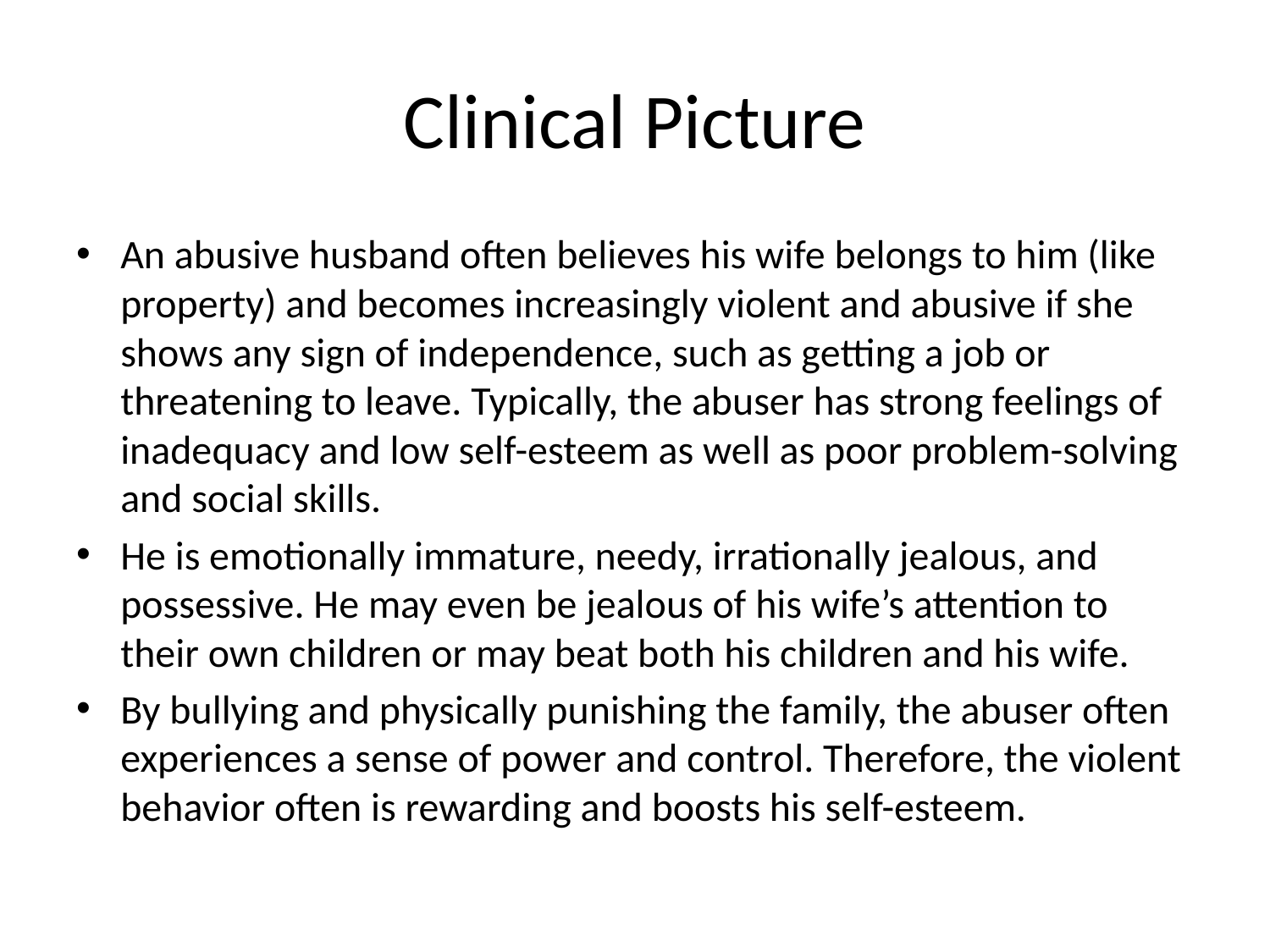

# Clinical Picture
An abusive husband often believes his wife belongs to him (like property) and becomes increasingly violent and abusive if she shows any sign of independence, such as getting a job or threatening to leave. Typically, the abuser has strong feelings of inadequacy and low self-esteem as well as poor problem-solving and social skills.
He is emotionally immature, needy, irrationally jealous, and possessive. He may even be jealous of his wife’s attention to their own children or may beat both his children and his wife.
By bullying and physically punishing the family, the abuser often experiences a sense of power and control. Therefore, the violent behavior often is rewarding and boosts his self-esteem.